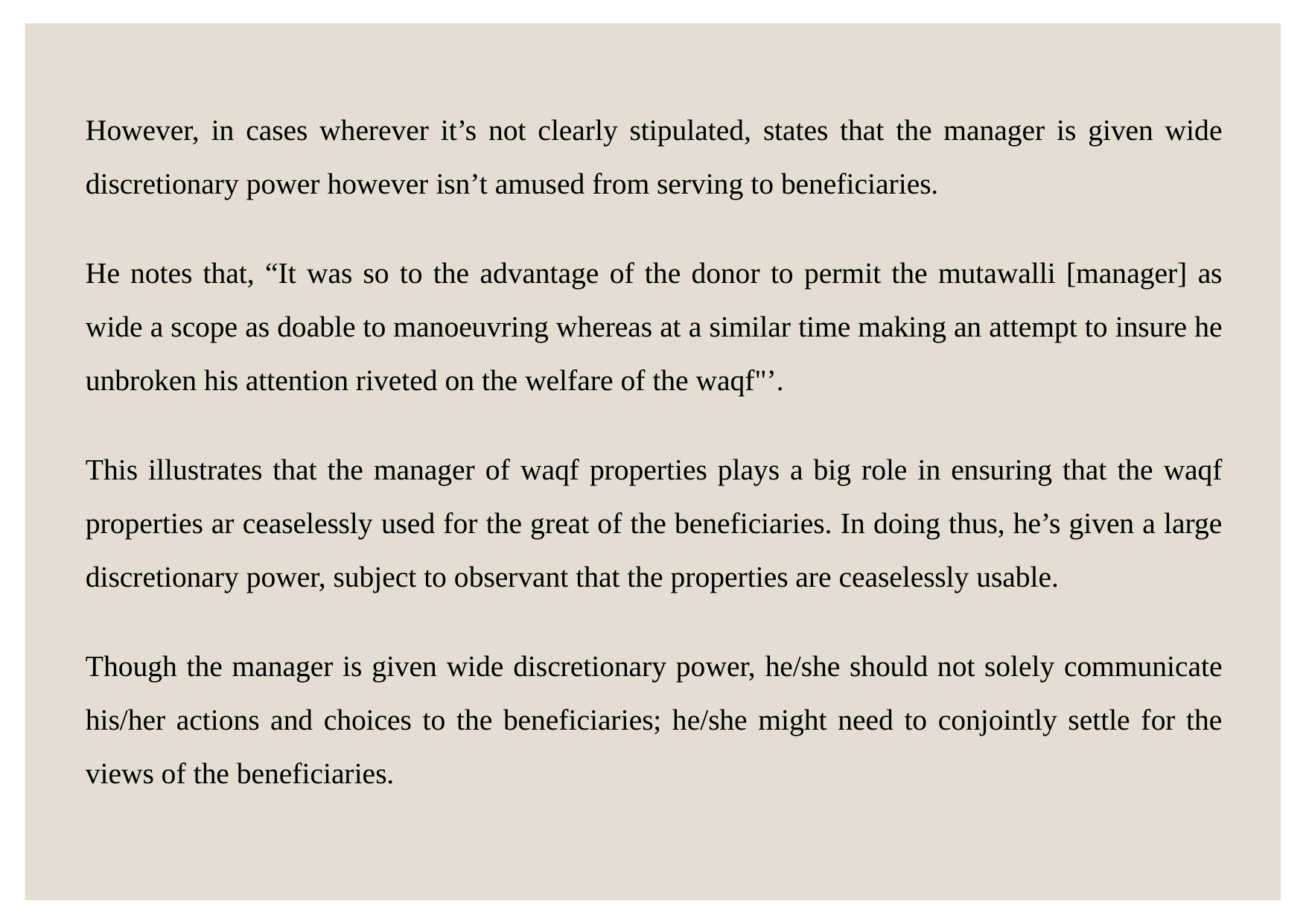

However, in cases wherever it’s not clearly stipulated, states that the manager is given wide discretionary power however isn’t amused from serving to beneficiaries.
He notes that, “It was so to the advantage of the donor to permit the mutawalli [manager] as wide a scope as doable to manoeuvring whereas at a similar time making an attempt to insure he unbroken his attention riveted on the welfare of the waqf"’.
This illustrates that the manager of waqf properties plays a big role in ensuring that the waqf properties ar ceaselessly used for the great of the beneficiaries. In doing thus, he’s given a large discretionary power, subject to observant that the properties are ceaselessly usable.
Though the manager is given wide discretionary power, he/she should not solely communicate his/her actions and choices to the beneficiaries; he/she might need to conjointly settle for the views of the beneficiaries.